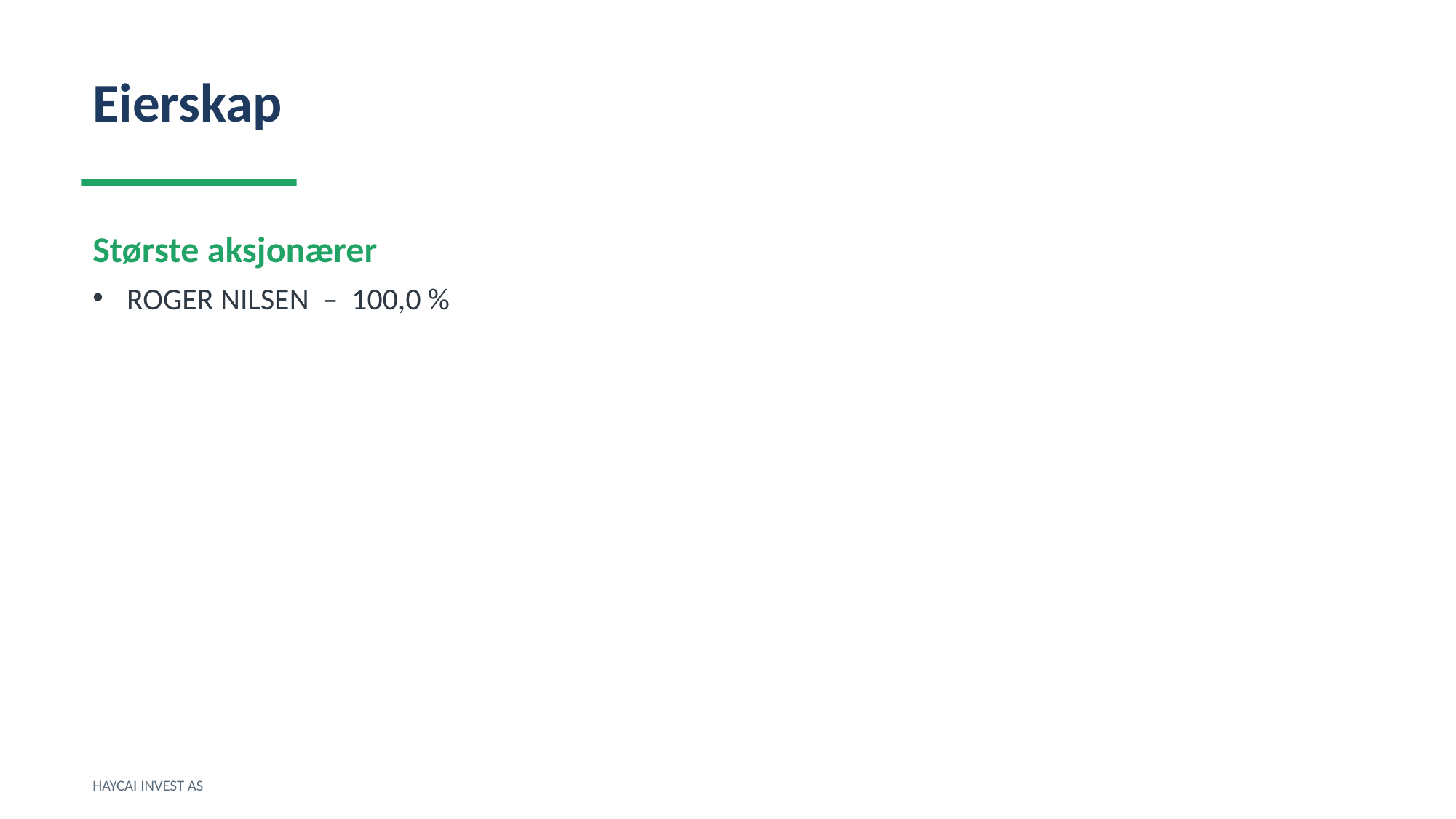

Eierskap

Største aksjonærer
ROGER NILSEN  –  100,0 %
HAYCAI INVEST AS